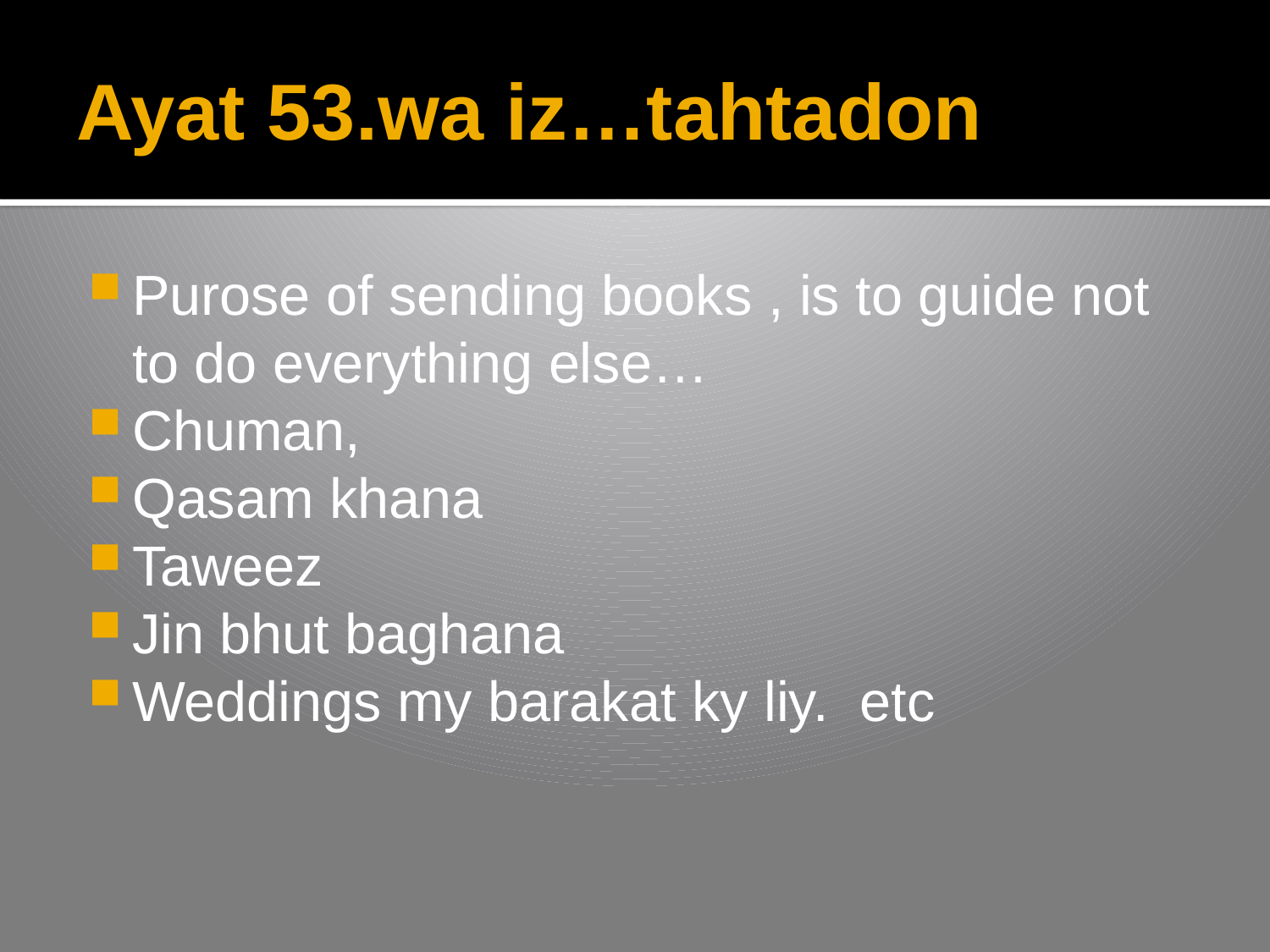

# Ayat 53.wa iz…tahtadon
Purose of sending books , is to guide not to do everything else…
Chuman,
Qasam khana
Taweez
Jin bhut baghana
Weddings my barakat ky liy.  etc